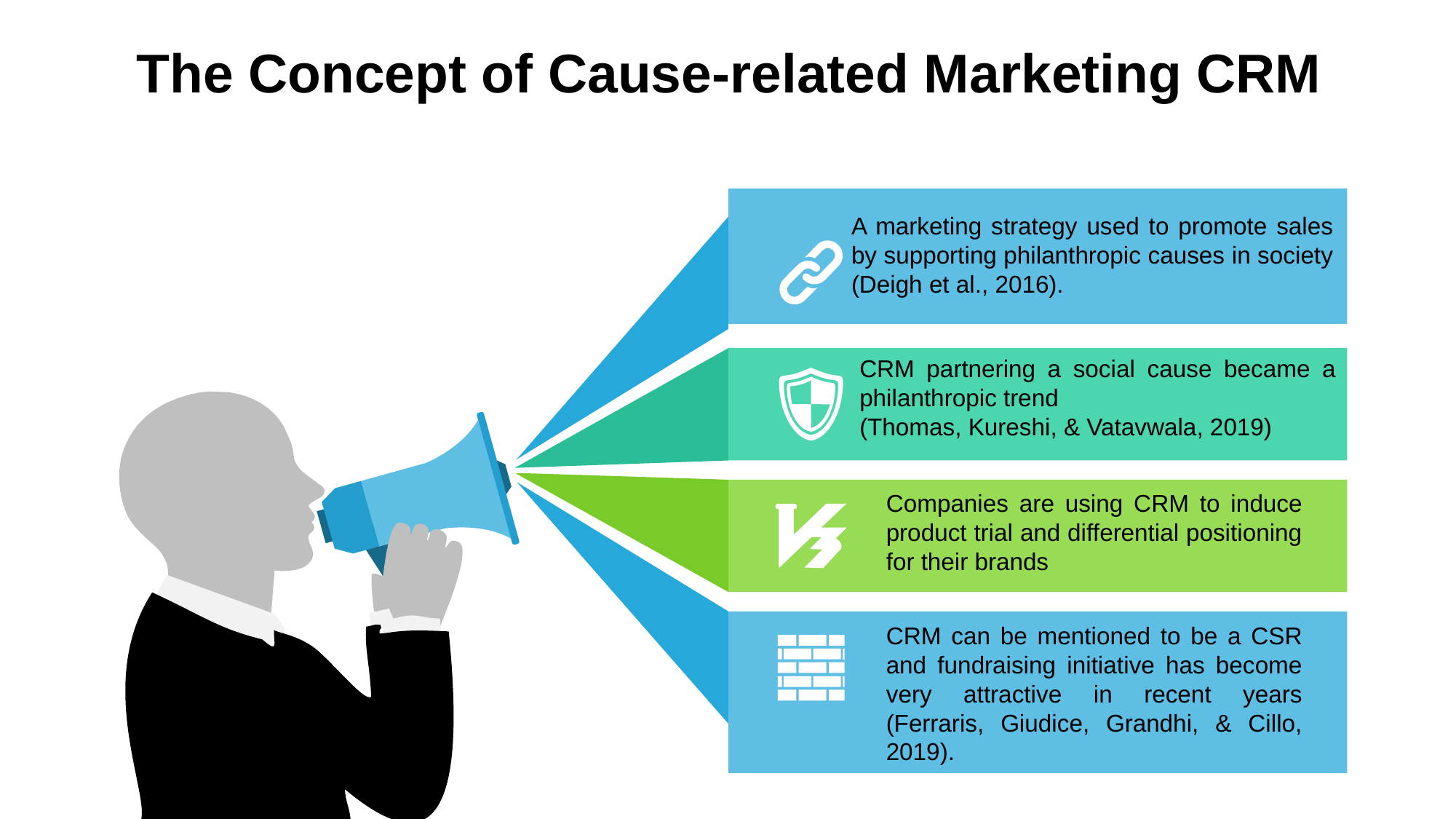

The Concept of Cause-related Marketing CRM

A marketing strategy used to promote sales by supporting philanthropic causes in society (Deigh et al., 2016).

CRM partnering a social cause became a philanthropic trend
(Thomas, Kureshi, & Vatavwala, 2019)

Companies are using CRM to induce product trial and differential positioning for their brands

CRM can be mentioned to be a CSR and fundraising initiative has become very attractive in recent years (Ferraris, Giudice, Grandhi, & Cillo, 2019).